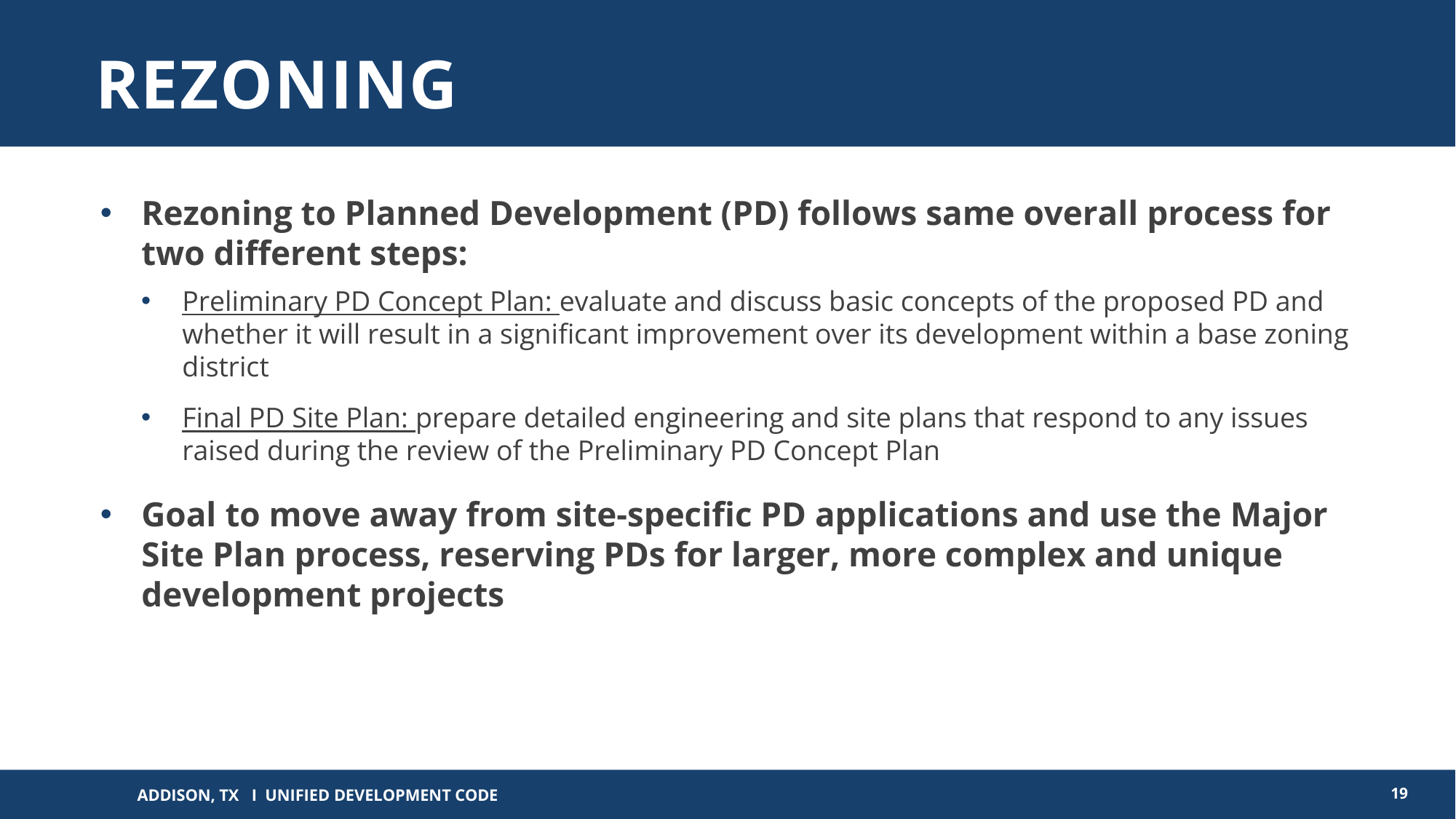

# Rezoning
Rezoning to Planned Development (PD) follows same overall process for two different steps:
Preliminary PD Concept Plan: evaluate and discuss basic concepts of the proposed PD and whether it will result in a significant improvement over its development within a base zoning district
Final PD Site Plan: prepare detailed engineering and site plans that respond to any issues raised during the review of the Preliminary PD Concept Plan
Goal to move away from site-specific PD applications and use the Major Site Plan process, reserving PDs for larger, more complex and unique development projects
19
Addison, TX   I  Unified Development Code